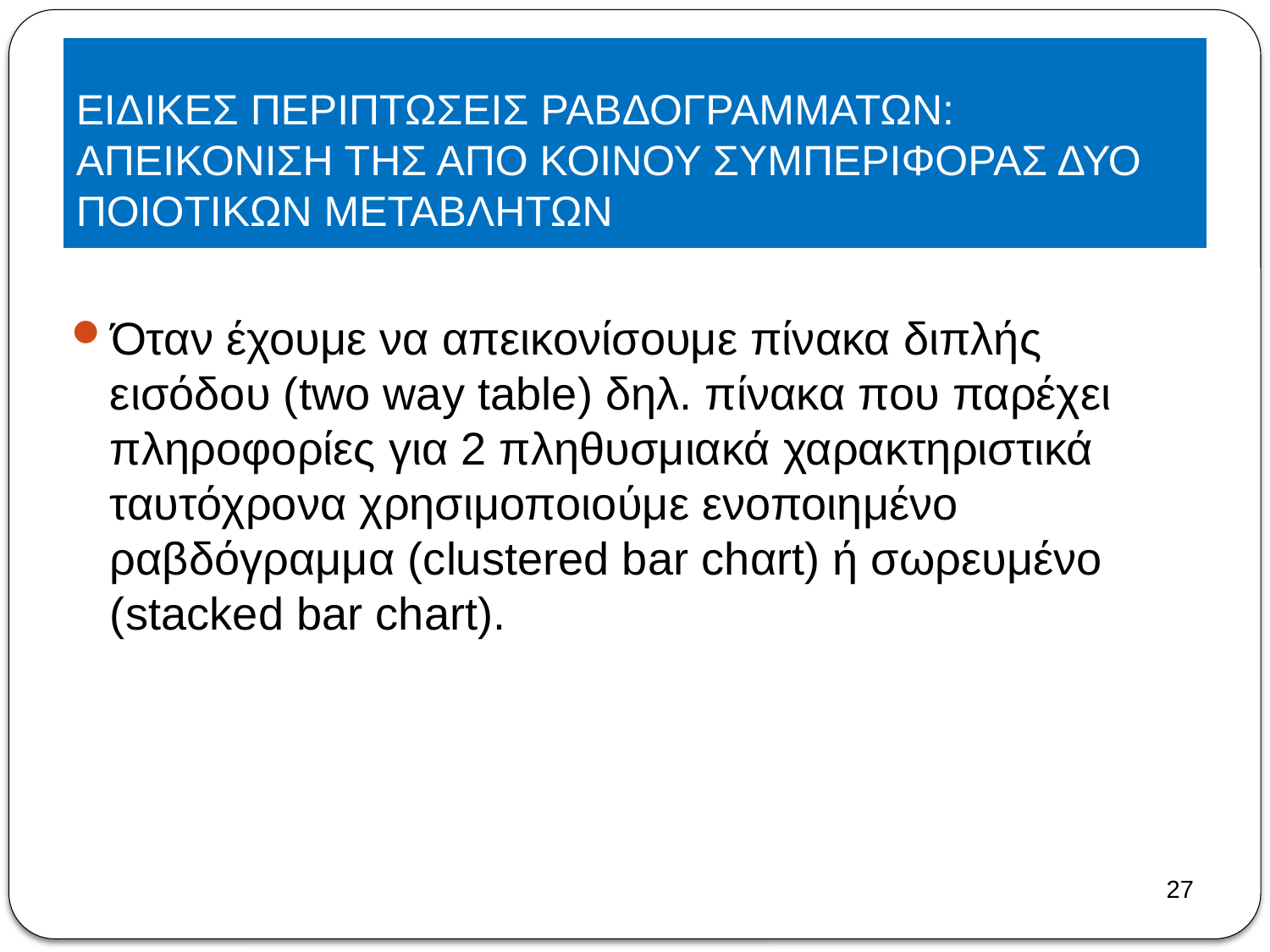

# ΕΙΔΙΚΕΣ ΠΕΡΙΠΤΩΣΕΙΣ ΡΑΒΔΟΓΡΑΜΜΑΤΩΝ: ΑΠΕΙΚΟΝΙΣΗ ΤΗΣ ΑΠΟ ΚΟΙΝΟΥ ΣΥΜΠΕΡΙΦΟΡΑΣ ΔΥΟ ΠΟΙΟΤΙΚΩΝ ΜΕΤΑΒΛΗΤΩΝ

Όταν έχουμε να απεικονίσουμε πίνακα διπλής εισόδου (two way table) δηλ. πίνακα που παρέχει πληροφορίες για 2 πληθυσμιακά χαρακτηριστικά ταυτόχρονα χρησιμοποιούμε ενοποιημένο ραβδόγραμμα (clustered bar chαrt) ή σωρευμένο (stacked bar chart).
27
27